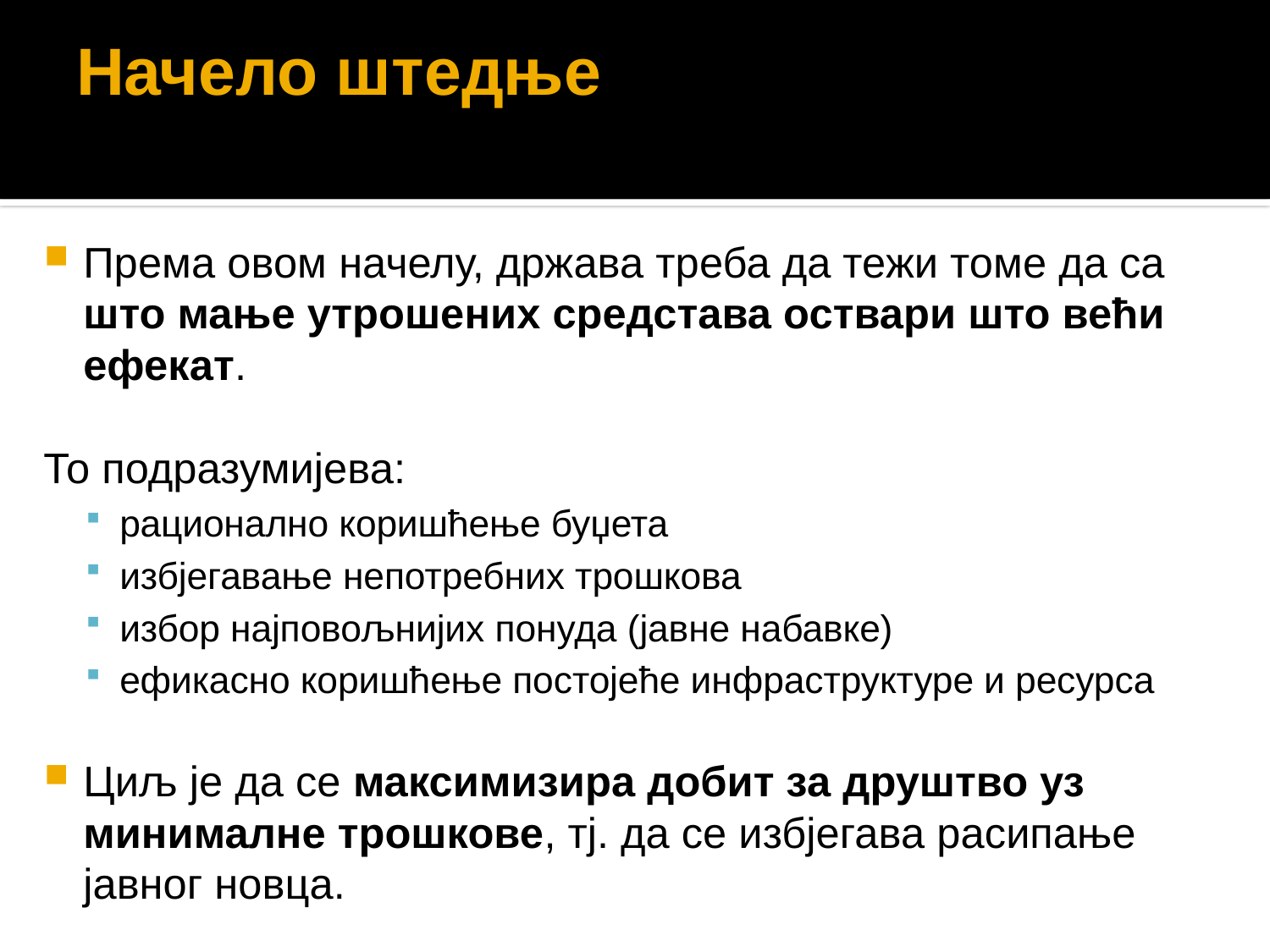

# Начело штедње
Према овом начелу, држава треба да тежи томе да са што мање утрошених средстава оствари што већи ефекат.

То подразумијева:
рационално коришћење буџета
избјегавање непотребних трошкова
избор најповољнијих понуда (јавне набавке)
ефикасно коришћење постојеће инфраструктуре и ресурса

Циљ је да се максимизира добит за друштво уз минималне трошкове, тј. да се избјегава расипање јавног новца.